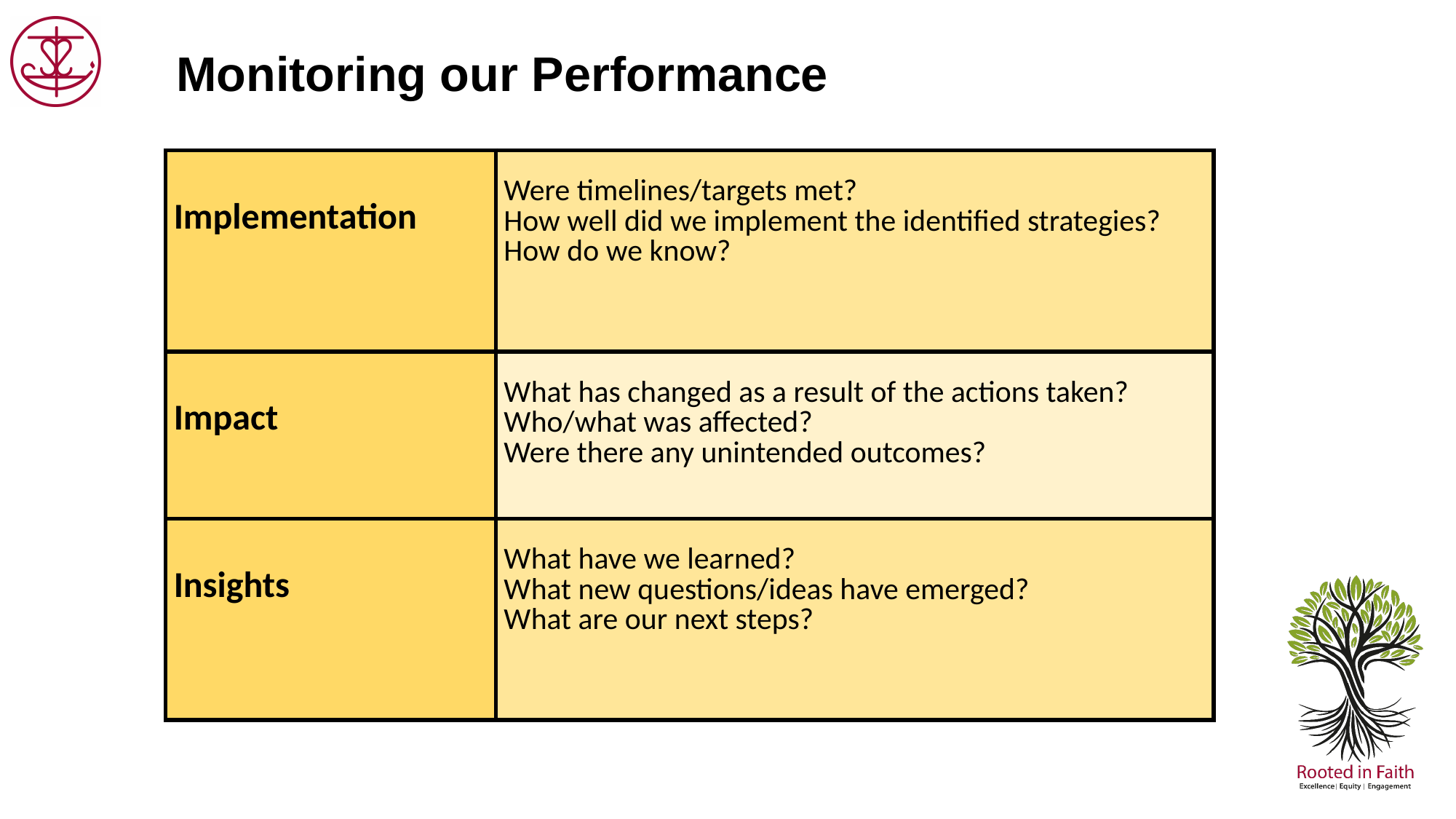

Monitoring our Performance
| Implementation | Were timelines/targets met? How well did we implement the identified strategies? How do we know? |
| --- | --- |
| Impact | What has changed as a result of the actions taken? Who/what was affected? Were there any unintended outcomes? |
| Insights | What have we learned? What new questions/ideas have emerged? What are our next steps? |